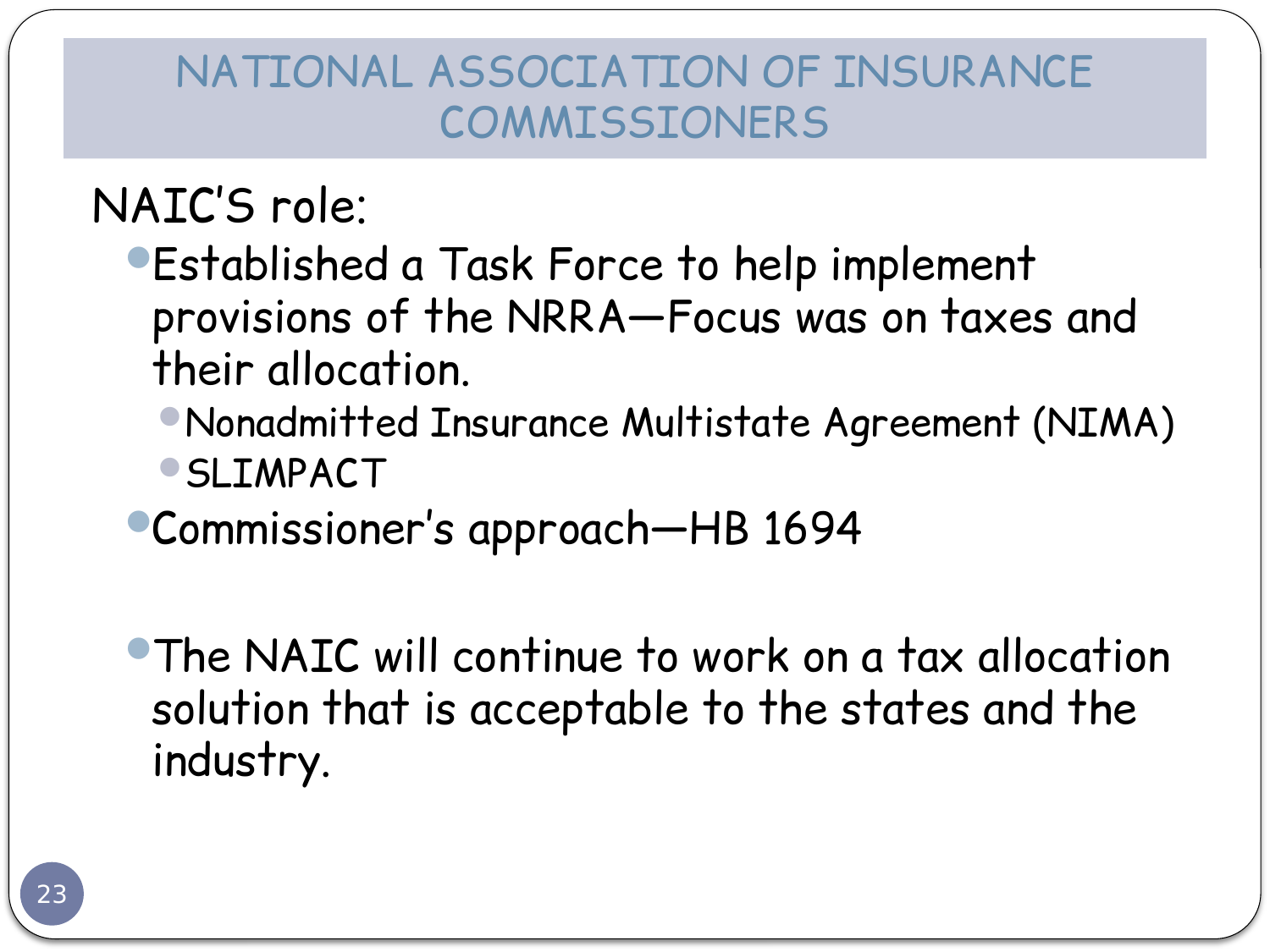

# NATIONAL ASSOCIATION OF INSURANCE COMMISSIONERS
NAIC’S role:
Established a Task Force to help implement provisions of the NRRA—Focus was on taxes and their allocation.
Nonadmitted Insurance Multistate Agreement (NIMA)
SLIMPACT
Commissioner’s approach—HB 1694

The NAIC will continue to work on a tax allocation solution that is acceptable to the states and the industry.

23